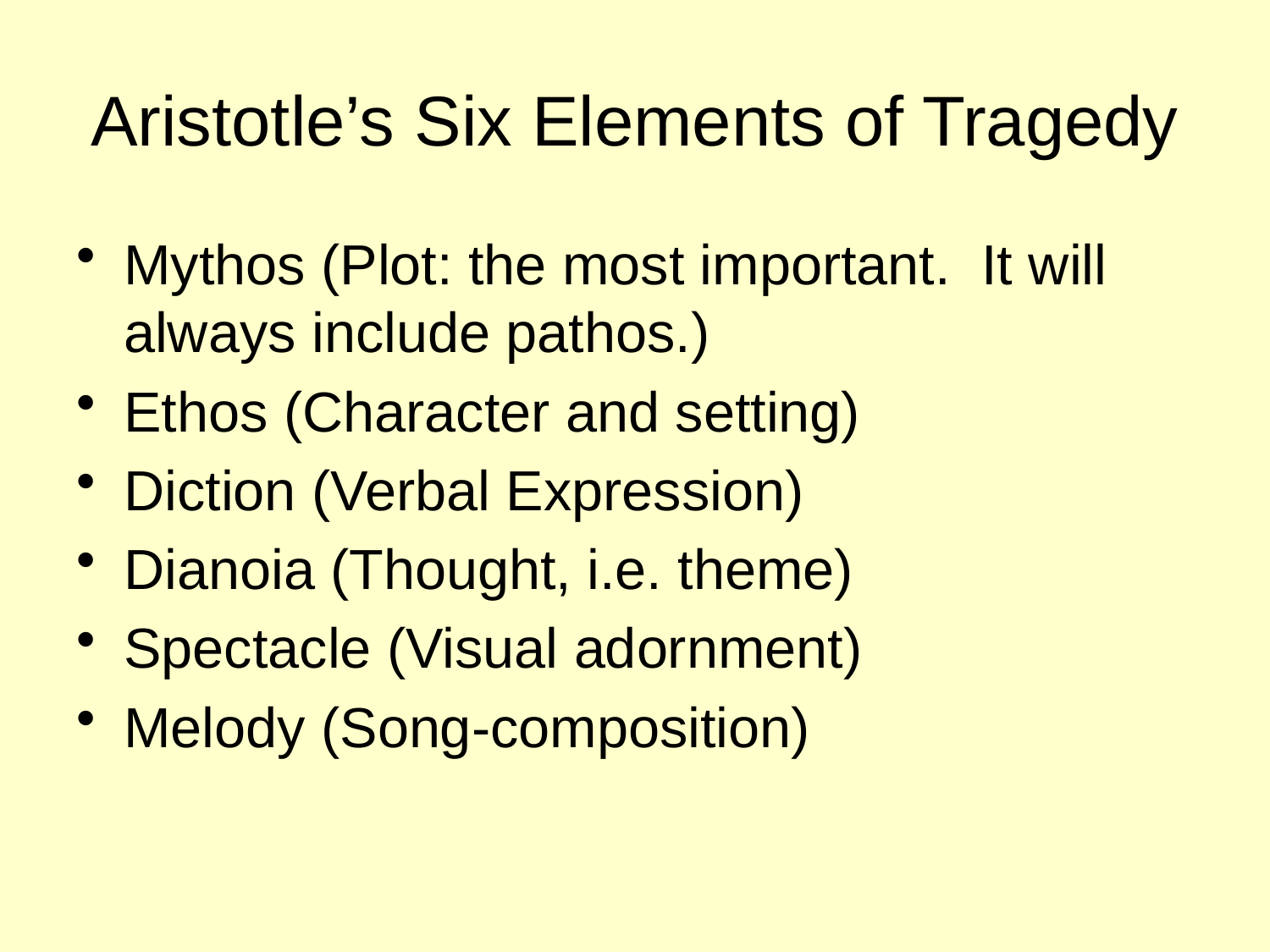

# Aristotle’s Six Elements of Tragedy
Mythos (Plot: the most important.  It will always include pathos.)
Ethos (Character and setting)
Diction (Verbal Expression)
Dianoia (Thought, i.e. theme)
Spectacle (Visual adornment)
Melody (Song-composition)